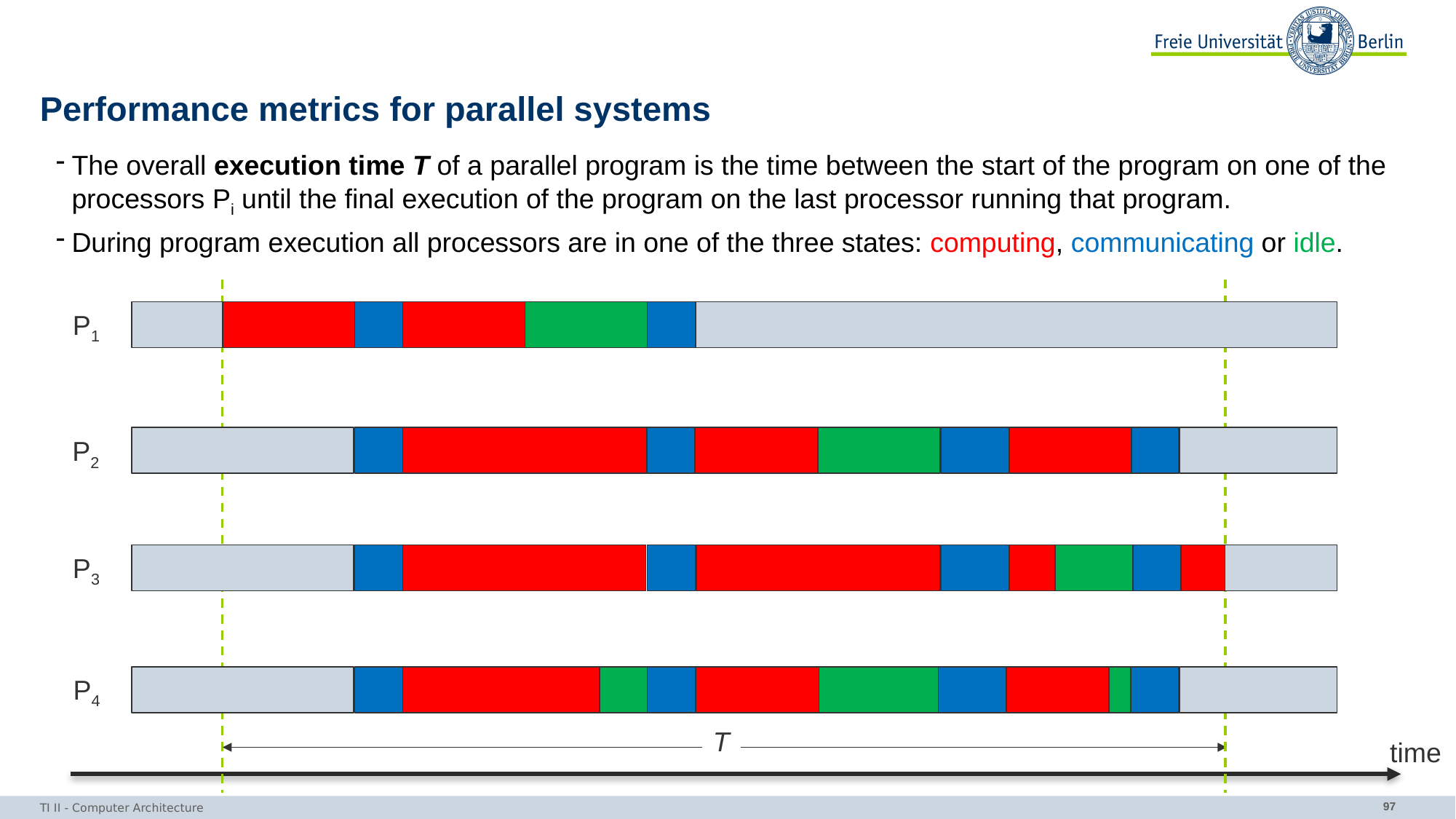

# Performance metrics for parallel systems
The overall execution time T of a parallel program is the time between the start of the program on one of the processors Pi until the final execution of the program on the last processor running that program.
During program execution all processors are in one of the three states: computing, communicating or idle.

P1

P2

P3
P4

T
time
TI II - Computer Architecture